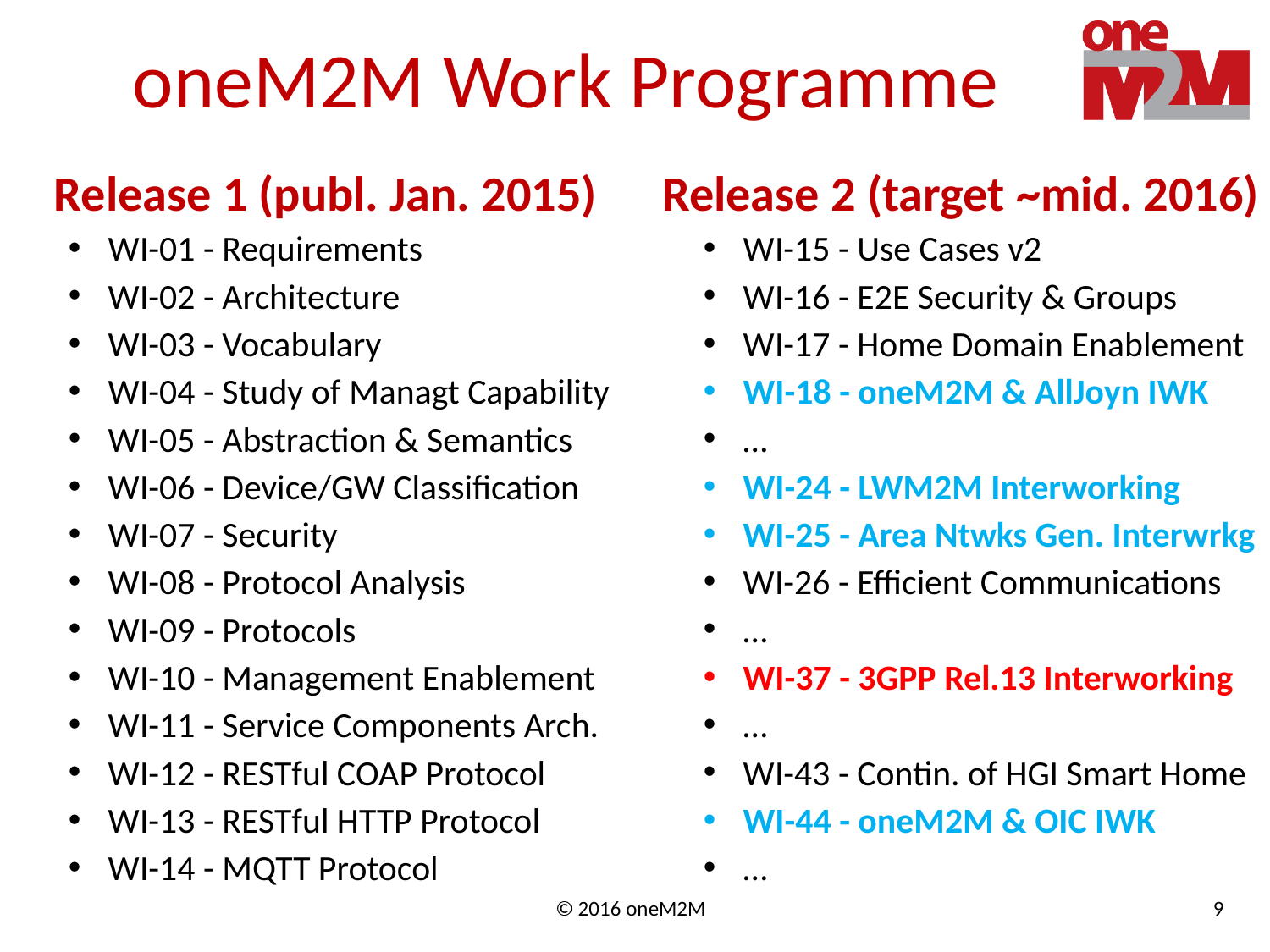

# oneM2M Work Programme
Release 1 (publ. Jan. 2015)
WI-01 - Requirements
WI-02 - Architecture
WI-03 - Vocabulary
WI-04 - Study of Managt Capability
WI-05 - Abstraction & Semantics
WI-06 - Device/GW Classification
WI-07 - Security
WI-08 - Protocol Analysis
WI-09 - Protocols
WI-10 - Management Enablement
WI-11 - Service Components Arch.
WI-12 - RESTful COAP Protocol
WI-13 - RESTful HTTP Protocol
WI-14 - MQTT Protocol
Release 2 (target ~mid. 2016)
WI-15 - Use Cases v2
WI-16 - E2E Security & Groups
WI-17 - Home Domain Enablement
WI-18 - oneM2M & AllJoyn IWK
…
WI-24 - LWM2M Interworking
WI-25 - Area Ntwks Gen. Interwrkg
WI-26 - Efficient Communications
…
WI-37 - 3GPP Rel.13 Interworking
…
WI-43 - Contin. of HGI Smart Home
WI-44 - oneM2M & OIC IWK
…